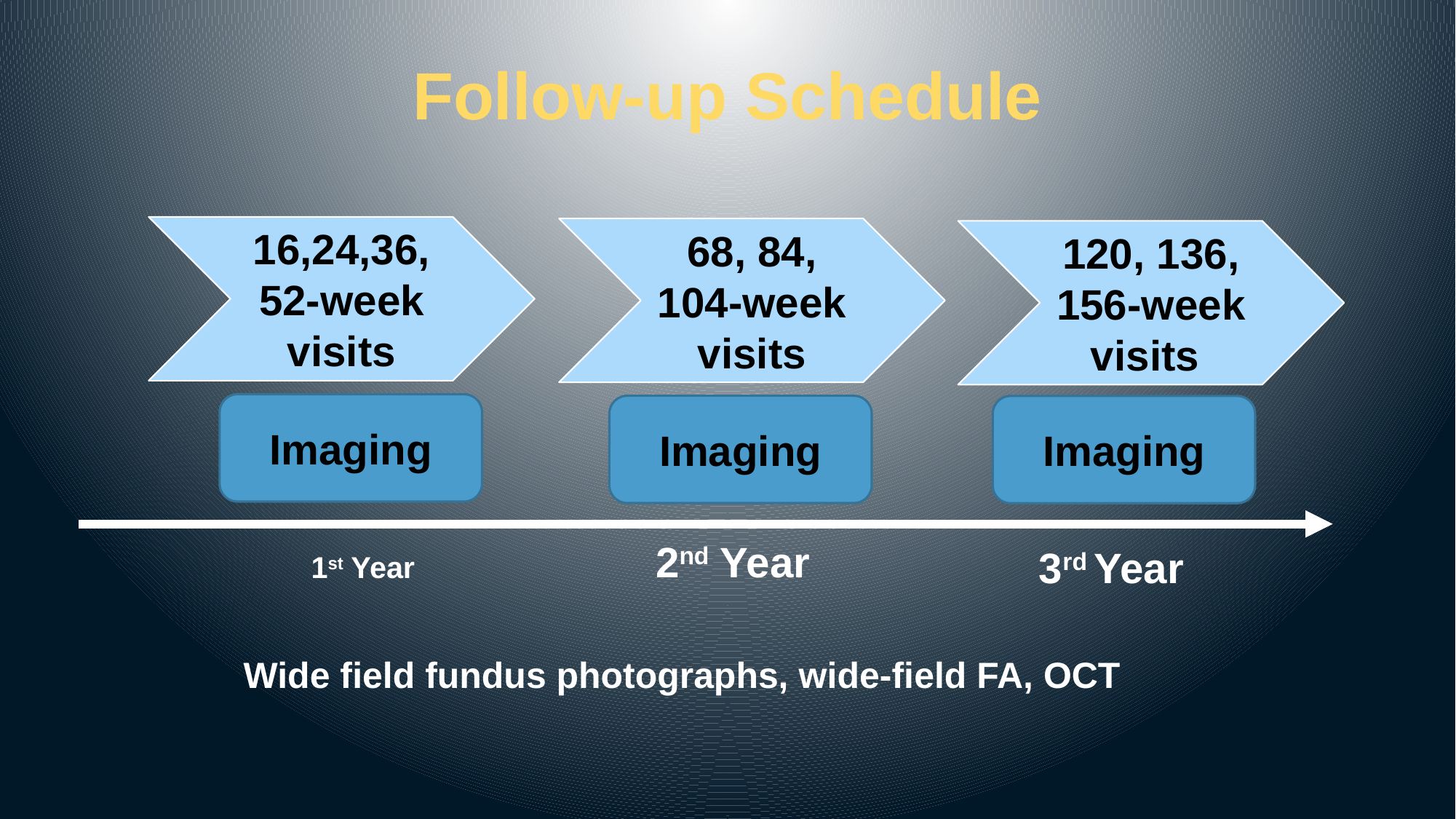

# Follow-up Schedule
16,24,36, 52-week visits
68, 84, 104-week visits
120, 136, 156-week visits
Imaging
Imaging
Imaging
2nd Year
1st Year
3rd Year
Wide field fundus photographs, wide-field FA, OCT